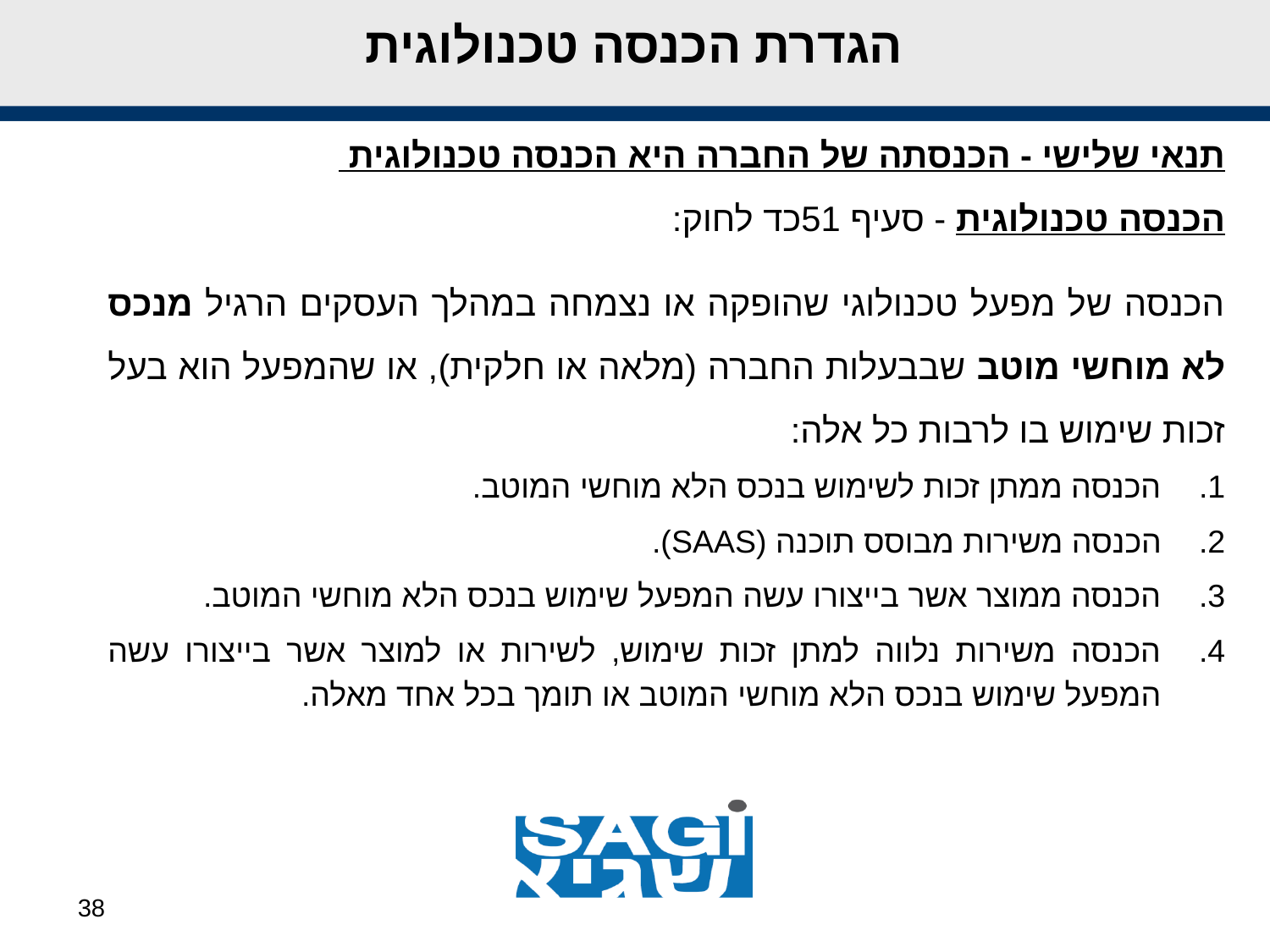

# הגדרת הכנסה טכנולוגית
תנאי שלישי - הכנסתה של החברה היא הכנסה טכנולוגית
הכנסה טכנולוגית - סעיף 51כד לחוק:
הכנסה של מפעל טכנולוגי שהופקה או נצמחה במהלך העסקים הרגיל מנכס לא מוחשי מוטב שבבעלות החברה (מלאה או חלקית), או שהמפעל הוא בעל זכות שימוש בו לרבות כל אלה:
הכנסה ממתן זכות לשימוש בנכס הלא מוחשי המוטב.
הכנסה משירות מבוסס תוכנה (SAAS).
הכנסה ממוצר אשר בייצורו עשה המפעל שימוש בנכס הלא מוחשי המוטב.
הכנסה משירות נלווה למתן זכות שימוש, לשירות או למוצר אשר בייצורו עשה המפעל שימוש בנכס הלא מוחשי המוטב או תומך בכל אחד מאלה.

38